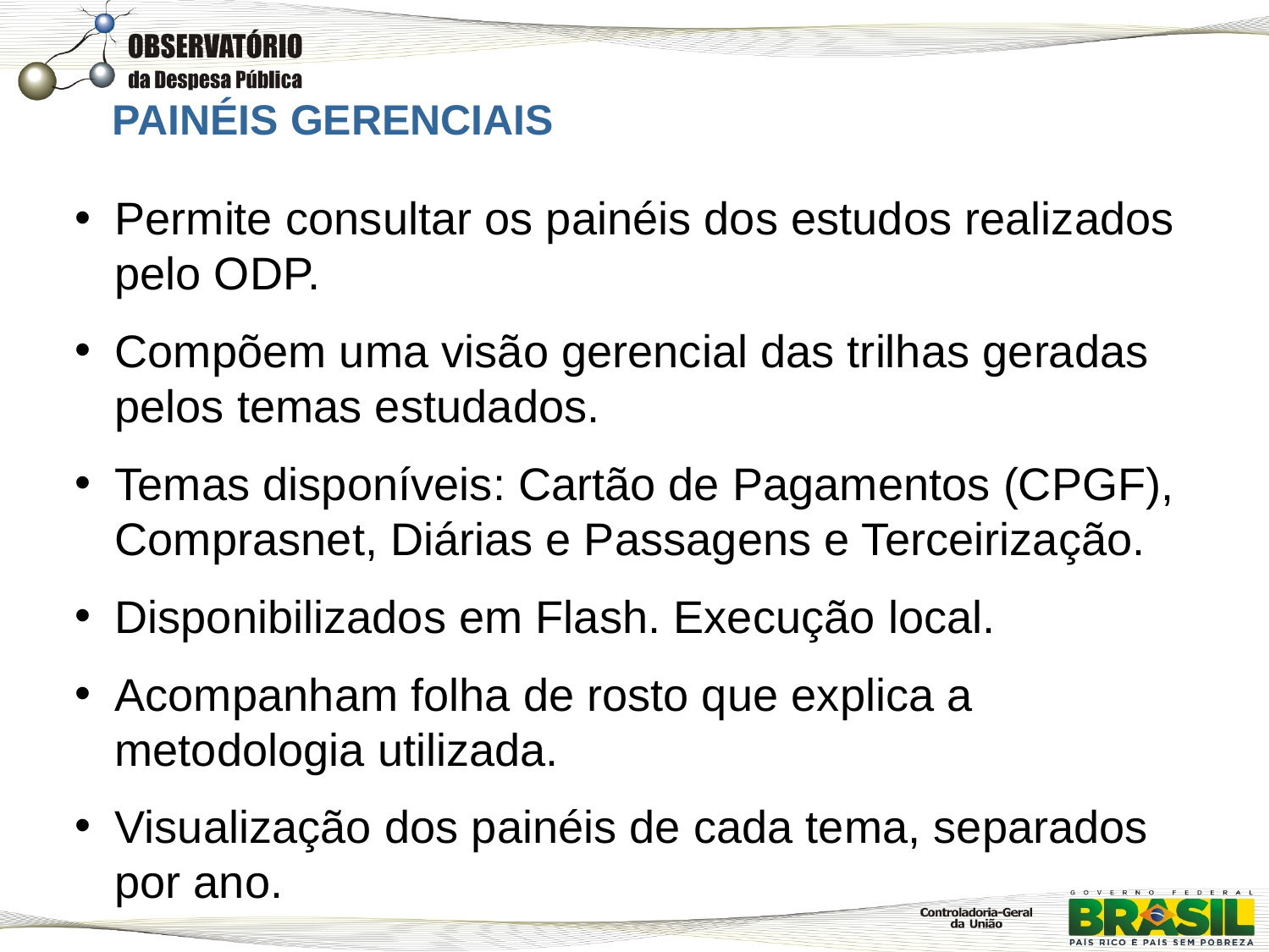

PAINÉIS GERENCIAIS
Permite consultar os painéis dos estudos realizados pelo ODP.
Compõem uma visão gerencial das trilhas geradas pelos temas estudados.
Temas disponíveis: Cartão de Pagamentos (CPGF), Comprasnet, Diárias e Passagens e Terceirização.
Disponibilizados em Flash. Execução local.
Acompanham folha de rosto que explica a metodologia utilizada.
Visualização dos painéis de cada tema, separados por ano.